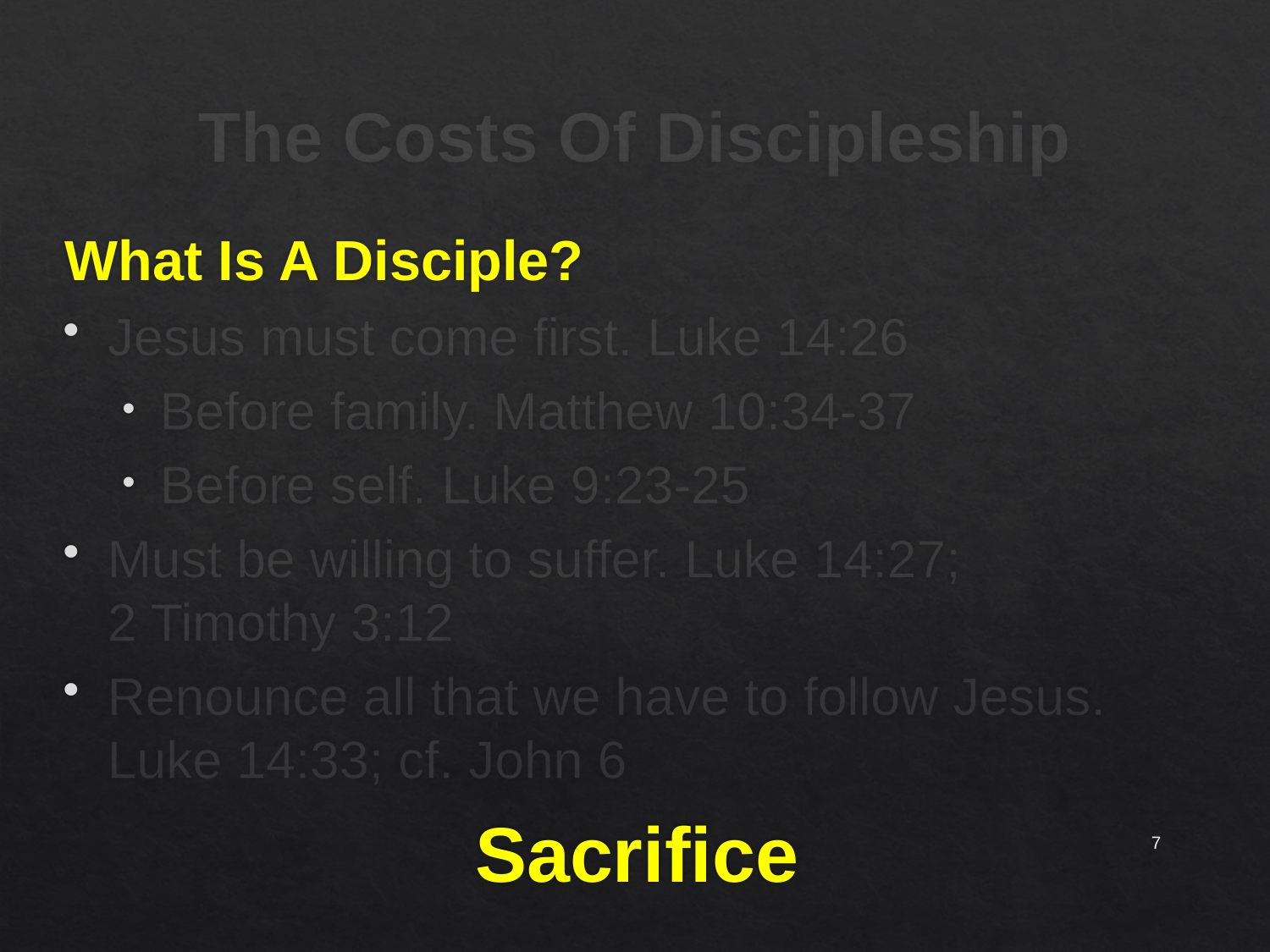

# The Costs Of Discipleship
What Is A Disciple?
Jesus must come first. Luke 14:26
Before family. Matthew 10:34-37
Before self. Luke 9:23-25
Must be willing to suffer. Luke 14:27;
2 Timothy 3:12
Renounce all that we have to follow Jesus.
Luke 14:33; cf. John 6
Sacrifice
7